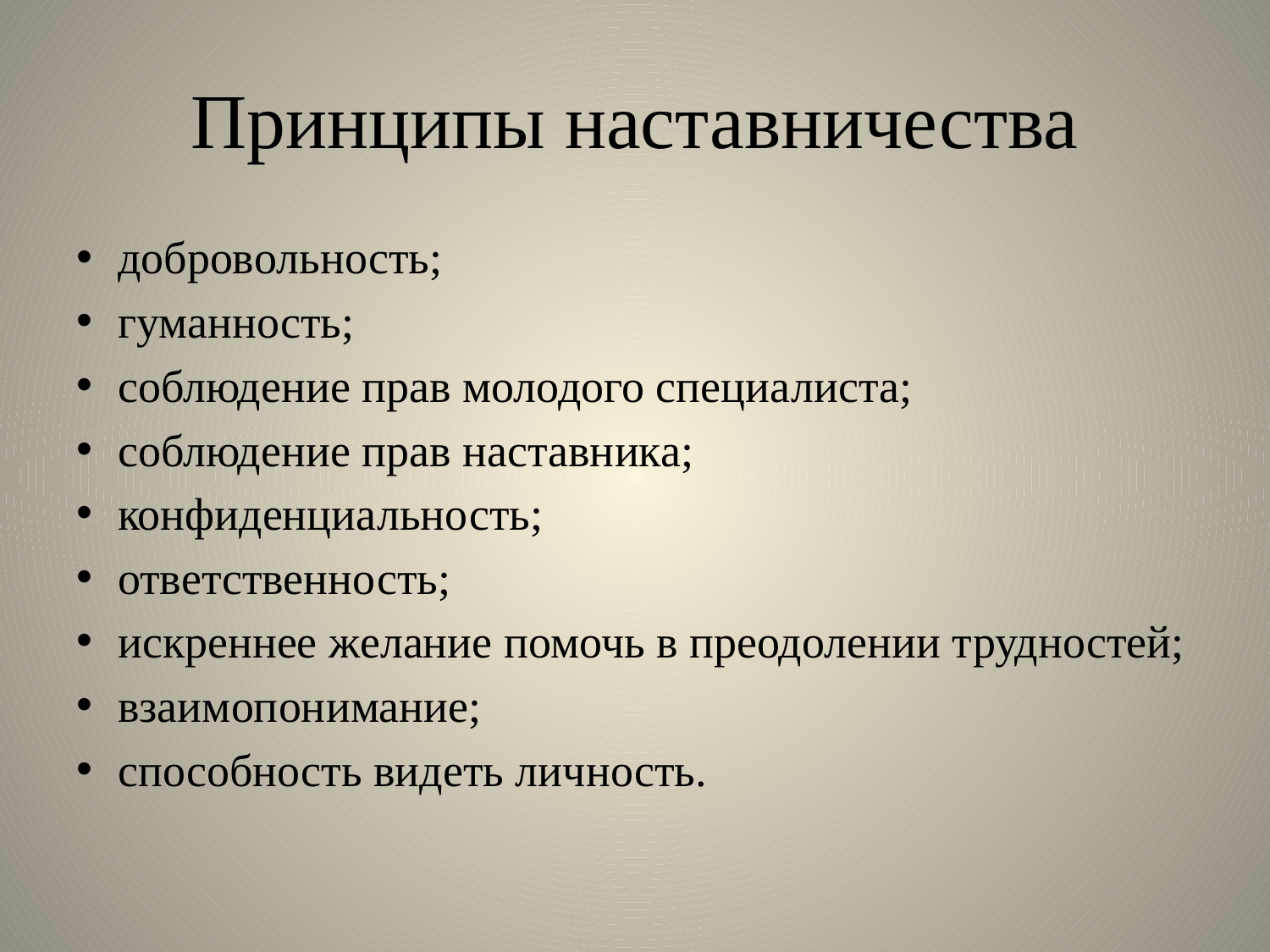

# Принципы наставничества
добровольность;
гуманность;
соблюдение прав молодого специалиста;
соблюдение прав наставника;
конфиденциальность;
ответственность;
искреннее желание помочь в преодолении трудностей;
взаимопонимание;
способность видеть личность.